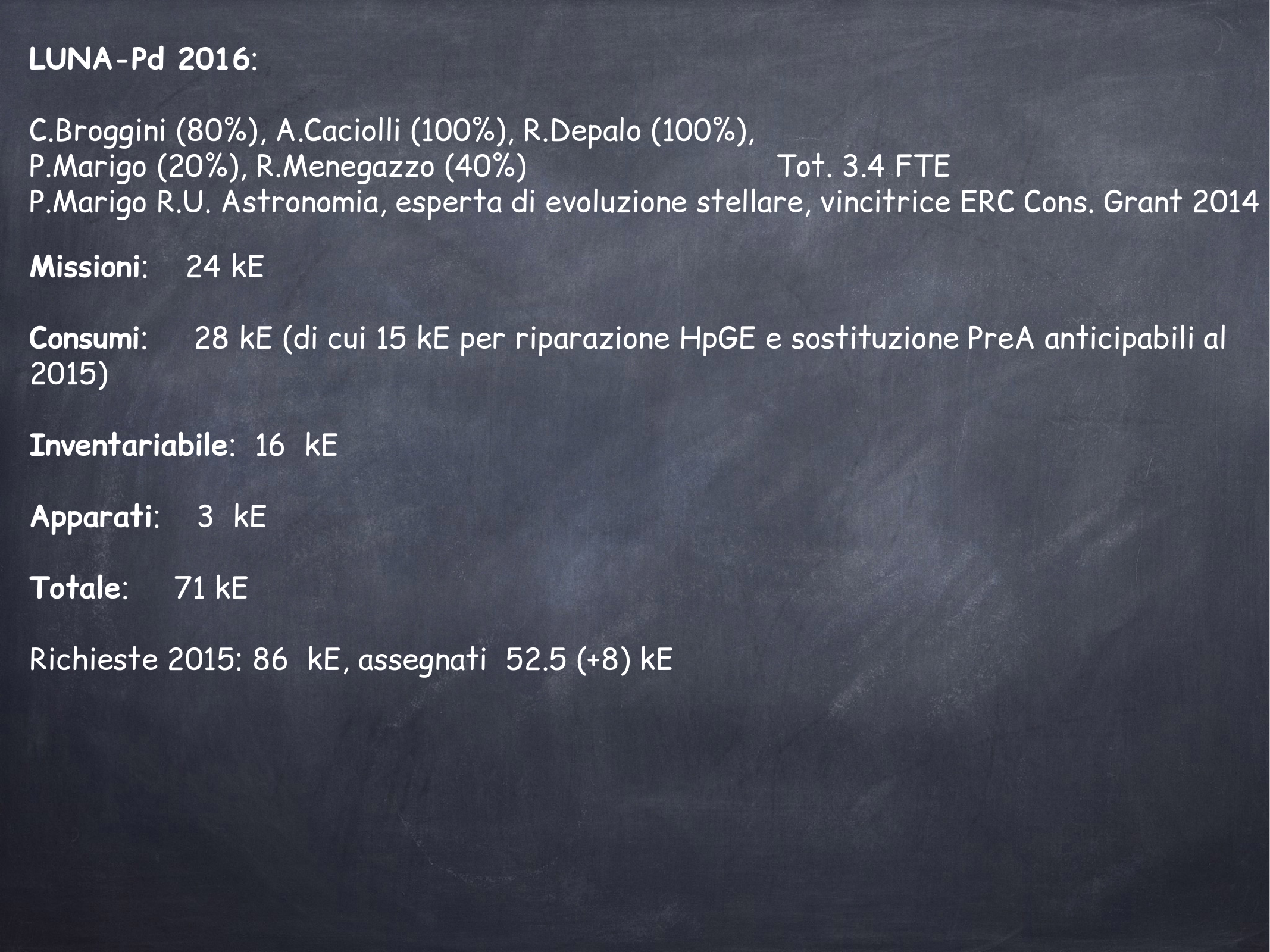

LUNA-Pd 2016:

C.Broggini (80%), A.Caciolli (100%), R.Depalo (100%),
P.Marigo (20%), R.Menegazzo (40%)                            Tot. 3.4 FTE
P.Marigo R.U. Astronomia, esperta di evoluzione stellare, vincitrice ERC Cons. Grant 2014
Missioni:    24 kE

Consumi:     28 kE (di cui 15 kE per riparazione HpGE e sostituzione PreA anticipabili al 2015)

Inventariabile:  16  kE

Apparati:    3  kE

Totale:     71 kE

Richieste 2015: 86  kE, assegnati  52.5 (+8) kE